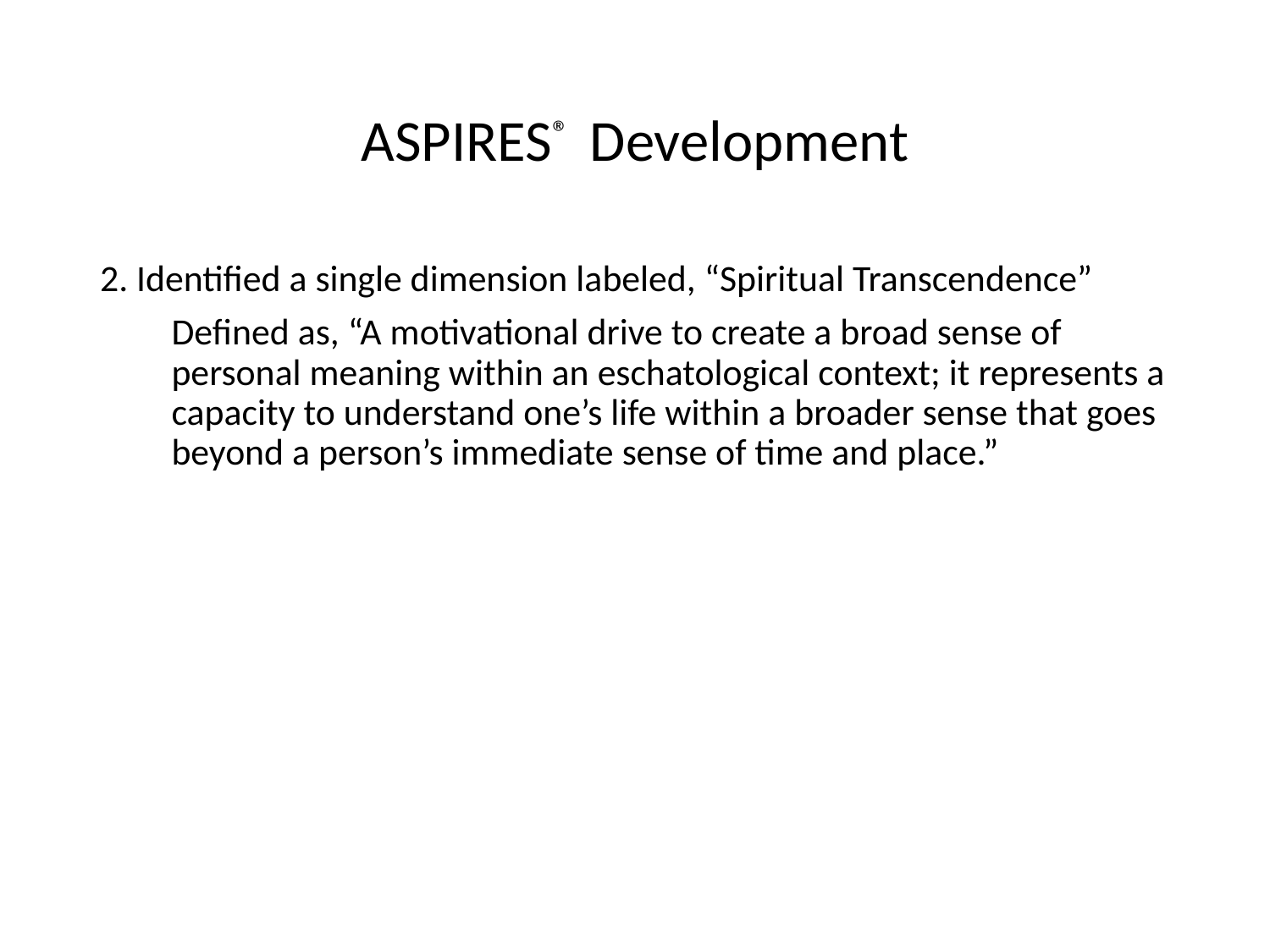

# ASPIRES®  Development
2. Identified a single dimension labeled, “Spiritual Transcendence”
	Defined as, “A motivational drive to create a broad sense of personal meaning within an eschatological context; it represents a capacity to understand one’s life within a broader sense that goes beyond a person’s immediate sense of time and place.”